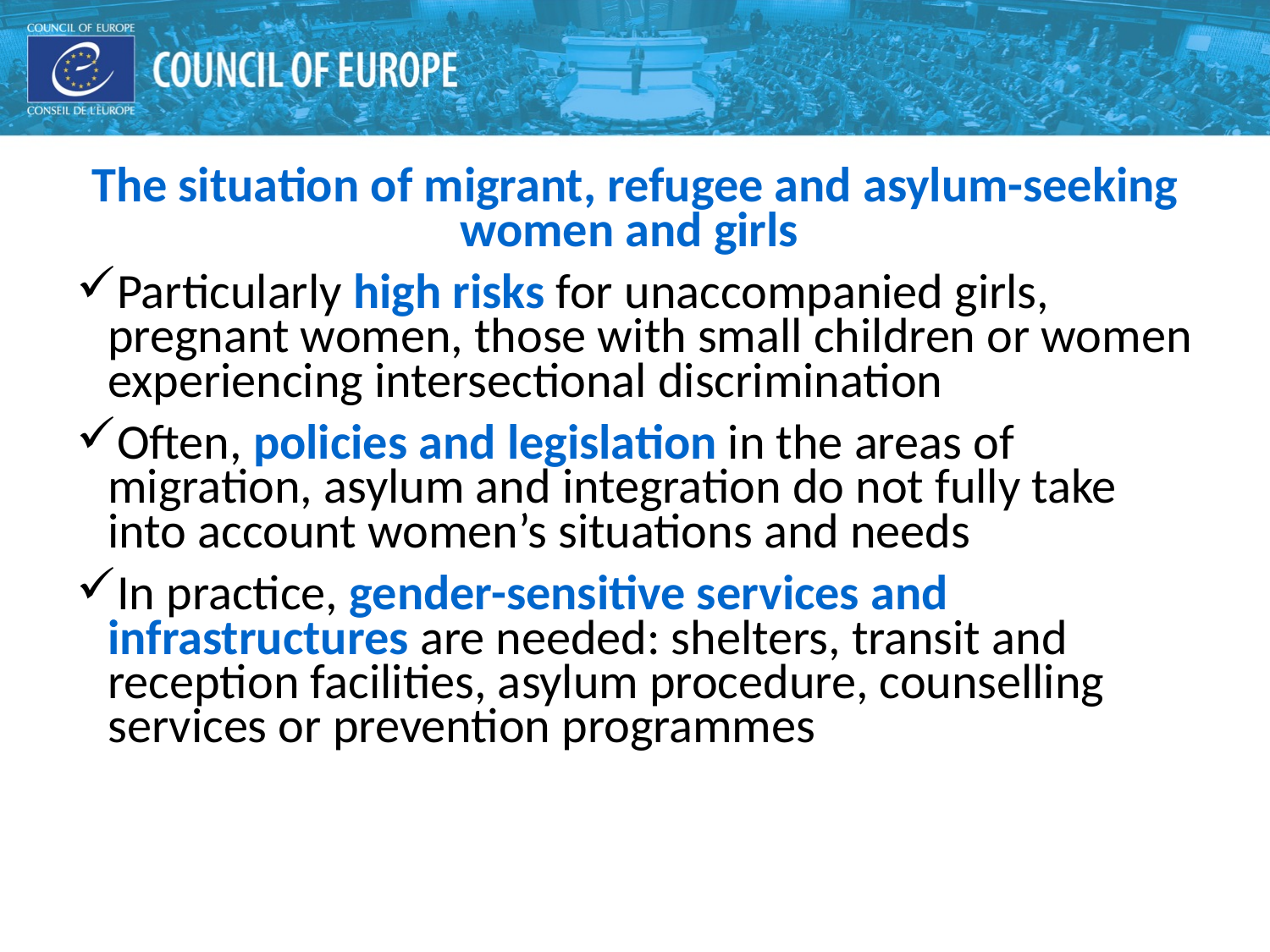

The situation of migrant, refugee and asylum-seeking women and girls
Particularly high risks for unaccompanied girls, pregnant women, those with small children or women experiencing intersectional discrimination
Often, policies and legislation in the areas of migration, asylum and integration do not fully take into account women’s situations and needs
In practice, gender-sensitive services and infrastructures are needed: shelters, transit and reception facilities, asylum procedure, counselling services or prevention programmes